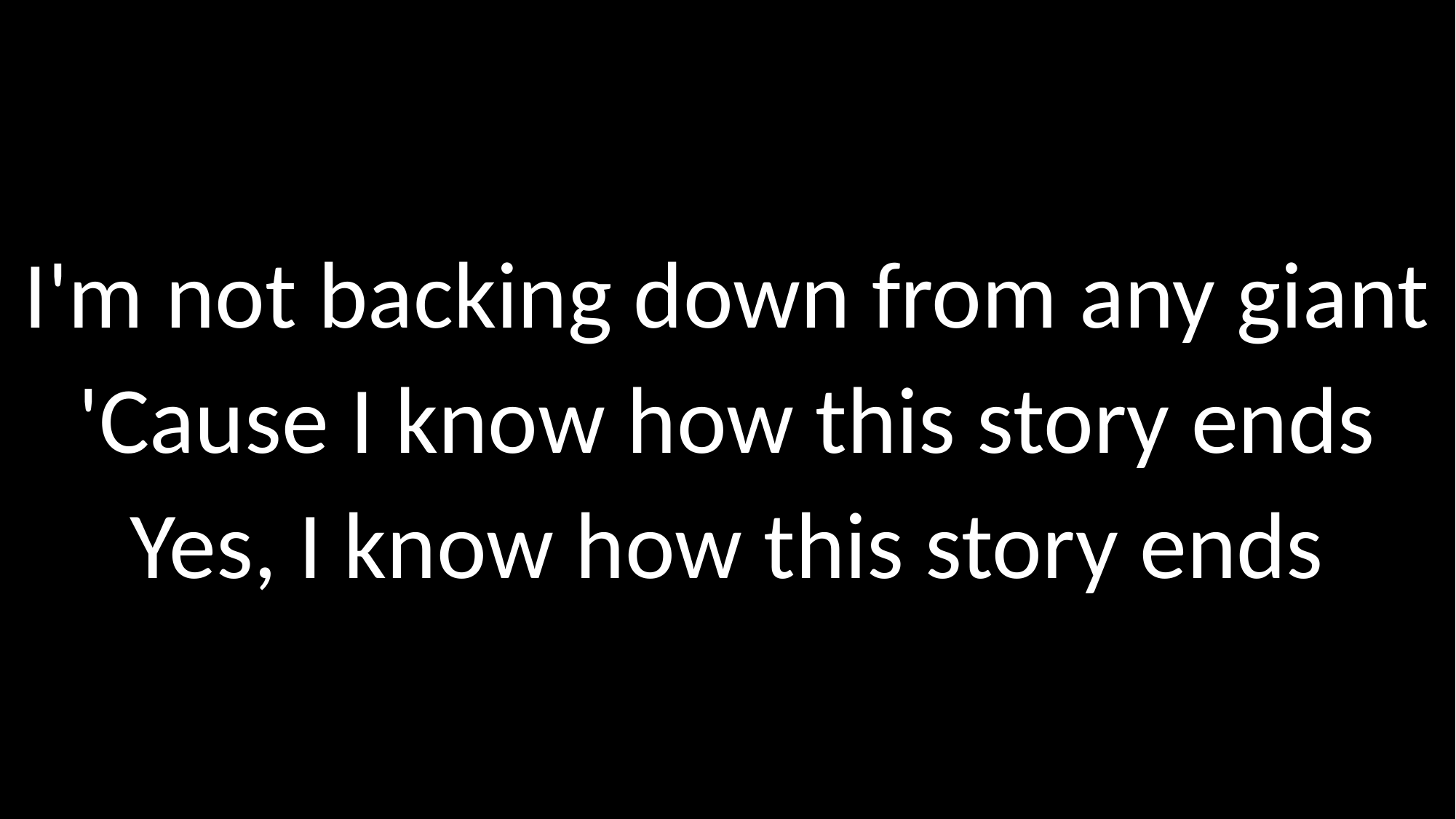

# I'm not backing down from any giant 'Cause I know how this story ends Yes, I know how this story ends